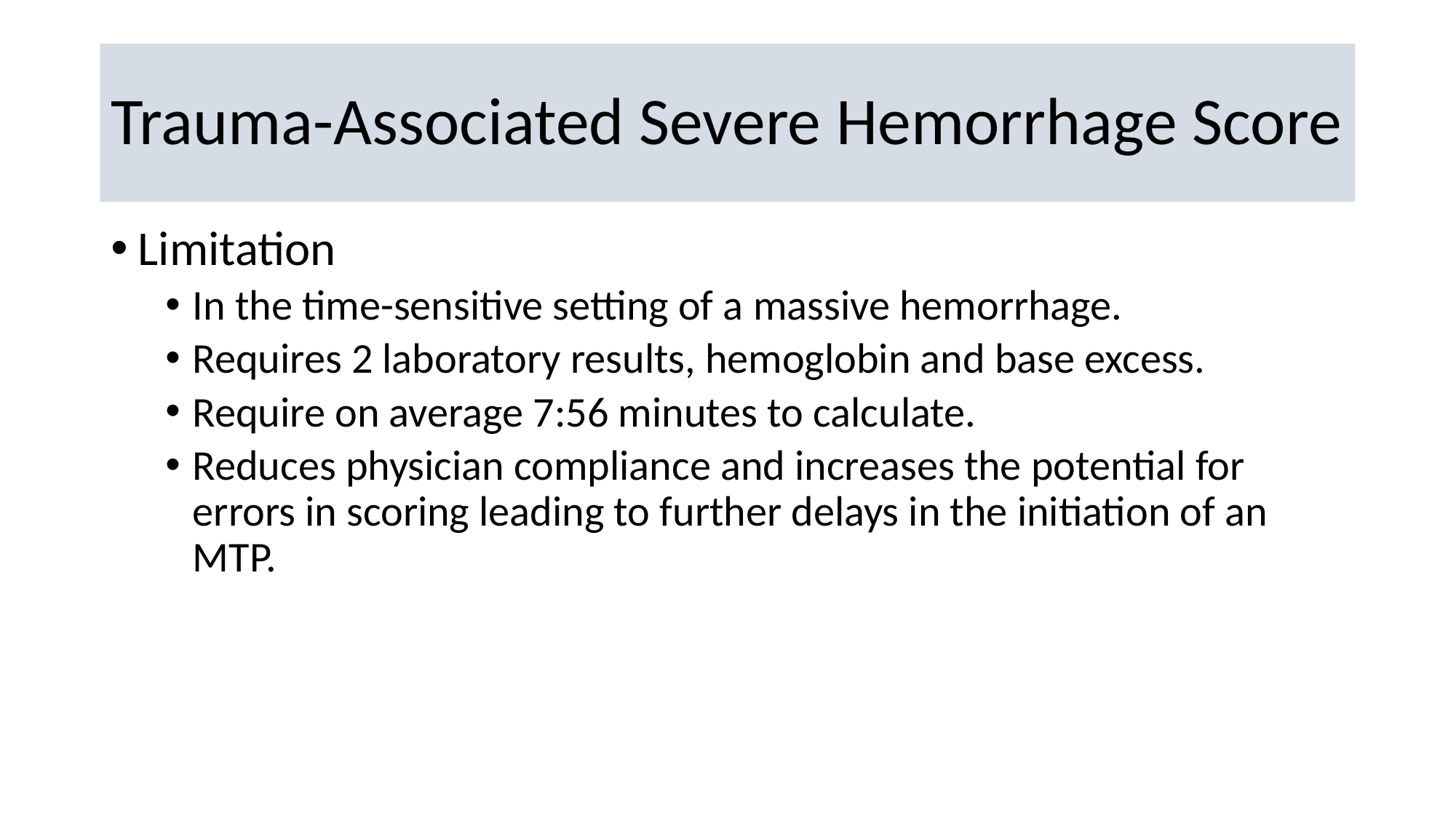

# Trauma-Associated Severe Hemorrhage Score
Limitation
In the time-sensitive setting of a massive hemorrhage.
Requires 2 laboratory results, hemoglobin and base excess.
Require on average 7:56 minutes to calculate.
Reduces physician compliance and increases the potential for errors in scoring leading to further delays in the initiation of an MTP.